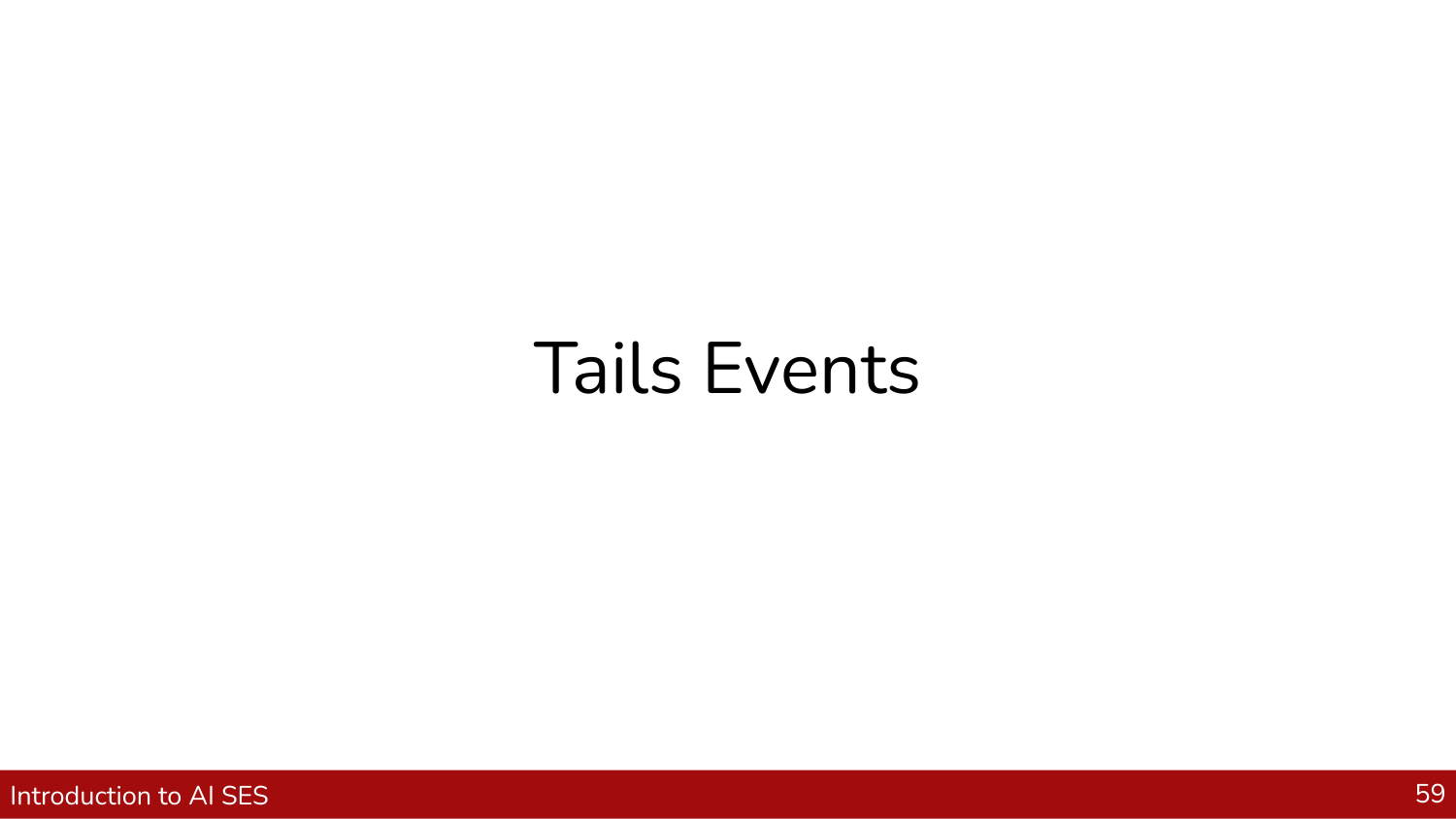

# Tails Events
59
Introduction to AI SES